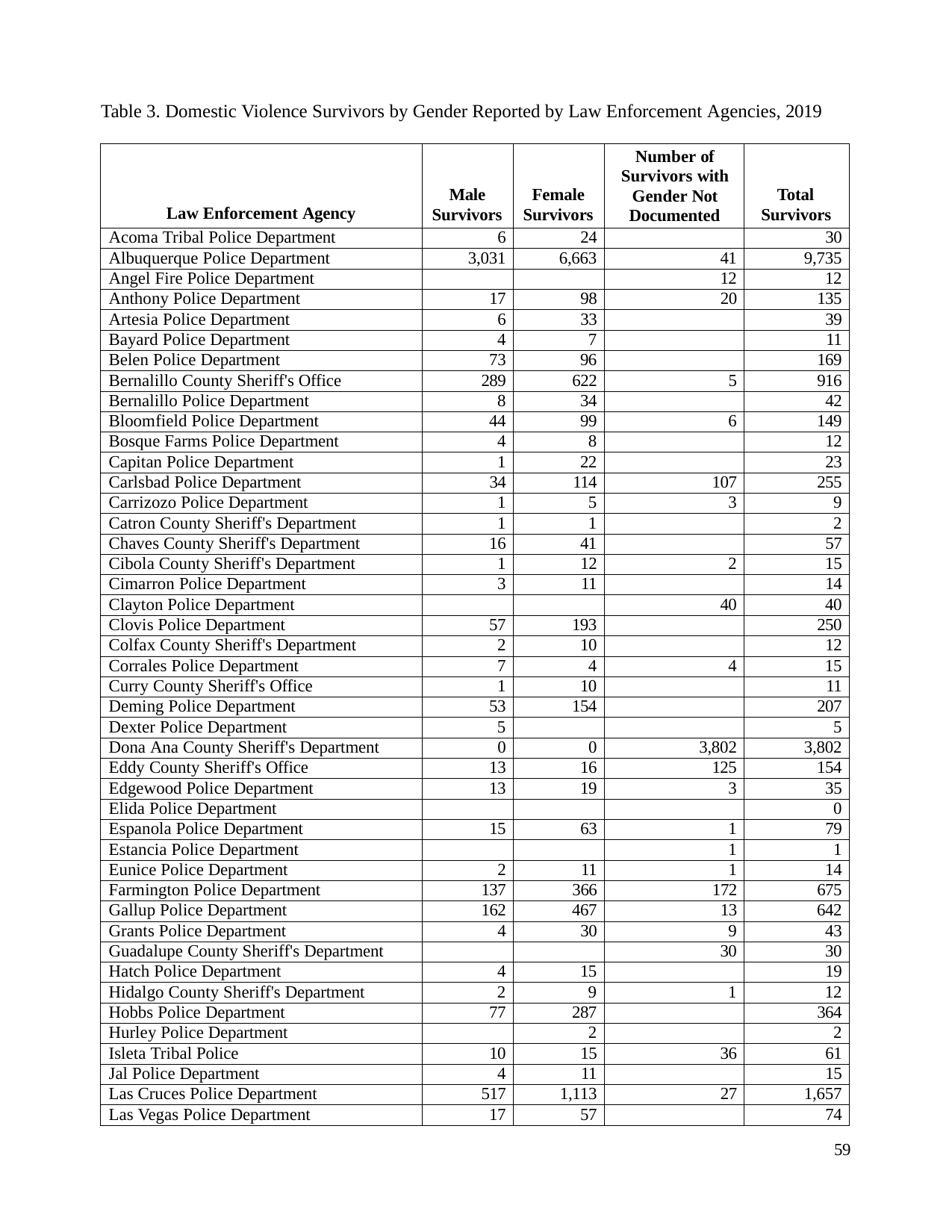

Table 3. Domestic Violence Survivors by Gender Reported by Law Enforcement Agencies, 2019
| Law Enforcement Agency | Male Survivors | Female Survivors | Number of Survivors with Gender Not Documented | Total Survivors |
| --- | --- | --- | --- | --- |
| Acoma Tribal Police Department | 6 | 24 |  | 30 |
| Albuquerque Police Department | 3,031 | 6,663 | 41 | 9,735 |
| Angel Fire Police Department |  |  | 12 | 12 |
| Anthony Police Department | 17 | 98 | 20 | 135 |
| Artesia Police Department | 6 | 33 |  | 39 |
| Bayard Police Department | 4 | 7 |  | 11 |
| Belen Police Department | 73 | 96 |  | 169 |
| Bernalillo County Sheriff's Office | 289 | 622 | 5 | 916 |
| Bernalillo Police Department | 8 | 34 |  | 42 |
| Bloomfield Police Department | 44 | 99 | 6 | 149 |
| Bosque Farms Police Department | 4 | 8 |  | 12 |
| Capitan Police Department | 1 | 22 |  | 23 |
| Carlsbad Police Department | 34 | 114 | 107 | 255 |
| Carrizozo Police Department | 1 | 5 | 3 | 9 |
| Catron County Sheriff's Department | 1 | 1 |  | 2 |
| Chaves County Sheriff's Department | 16 | 41 |  | 57 |
| Cibola County Sheriff's Department | 1 | 12 | 2 | 15 |
| Cimarron Police Department | 3 | 11 |  | 14 |
| Clayton Police Department |  |  | 40 | 40 |
| Clovis Police Department | 57 | 193 |  | 250 |
| Colfax County Sheriff's Department | 2 | 10 |  | 12 |
| Corrales Police Department | 7 | 4 | 4 | 15 |
| Curry County Sheriff's Office | 1 | 10 |  | 11 |
| Deming Police Department | 53 | 154 |  | 207 |
| Dexter Police Department | 5 |  |  | 5 |
| Dona Ana County Sheriff's Department | 0 | 0 | 3,802 | 3,802 |
| Eddy County Sheriff's Office | 13 | 16 | 125 | 154 |
| Edgewood Police Department | 13 | 19 | 3 | 35 |
| Elida Police Department |  |  |  | 0 |
| Espanola Police Department | 15 | 63 | 1 | 79 |
| Estancia Police Department |  |  | 1 | 1 |
| Eunice Police Department | 2 | 11 | 1 | 14 |
| Farmington Police Department | 137 | 366 | 172 | 675 |
| Gallup Police Department | 162 | 467 | 13 | 642 |
| Grants Police Department | 4 | 30 | 9 | 43 |
| Guadalupe County Sheriff's Department |  |  | 30 | 30 |
| Hatch Police Department | 4 | 15 |  | 19 |
| Hidalgo County Sheriff's Department | 2 | 9 | 1 | 12 |
| Hobbs Police Department | 77 | 287 |  | 364 |
| Hurley Police Department |  | 2 |  | 2 |
| Isleta Tribal Police | 10 | 15 | 36 | 61 |
| Jal Police Department | 4 | 11 |  | 15 |
| Las Cruces Police Department | 517 | 1,113 | 27 | 1,657 |
| Las Vegas Police Department | 17 | 57 |  | 74 |
59